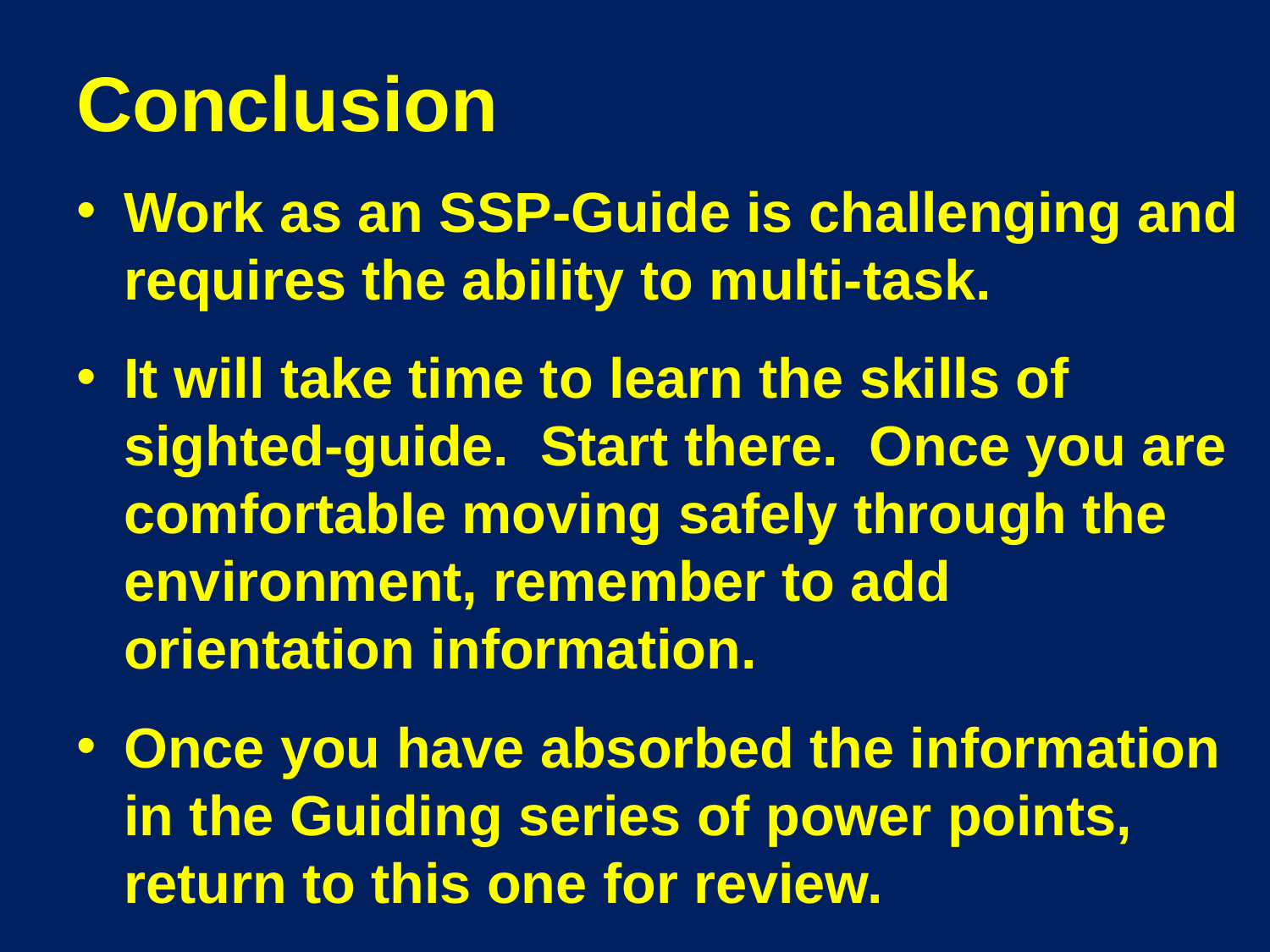

# Conclusion
Work as an SSP-Guide is challenging and requires the ability to multi-task.

It will take time to learn the skills of sighted-guide.  Start there.  Once you are comfortable moving safely through the environment, remember to add orientation information.

Once you have absorbed the information in the Guiding series of power points, return to this one for review.